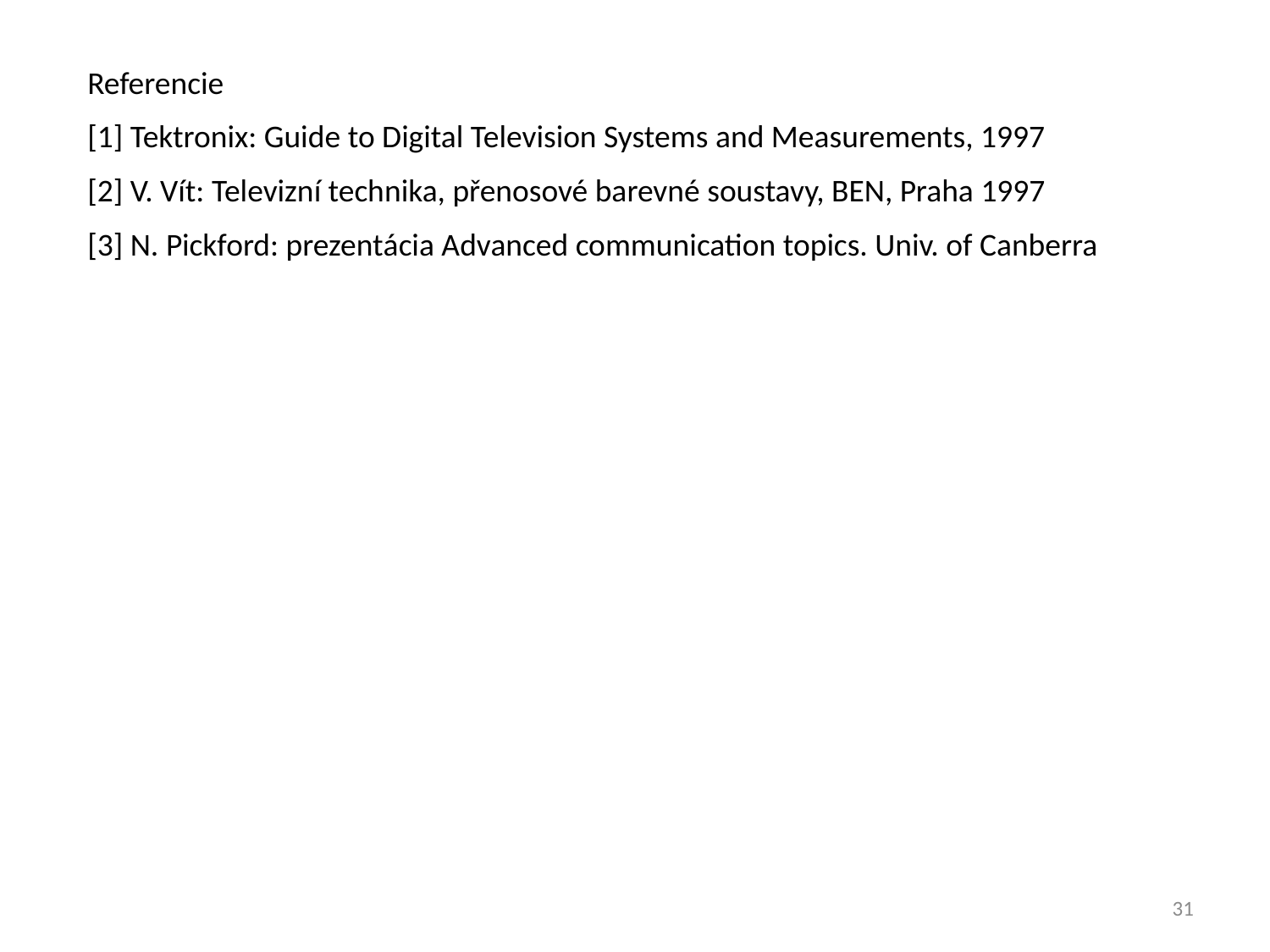

Referencie
[1] Tektronix: Guide to Digital Television Systems and Measurements, 1997
[2] V. Vít: Televizní technika, přenosové barevné soustavy, BEN, Praha 1997
[3] N. Pickford: prezentácia Advanced communication topics. Univ. of Canberra
31